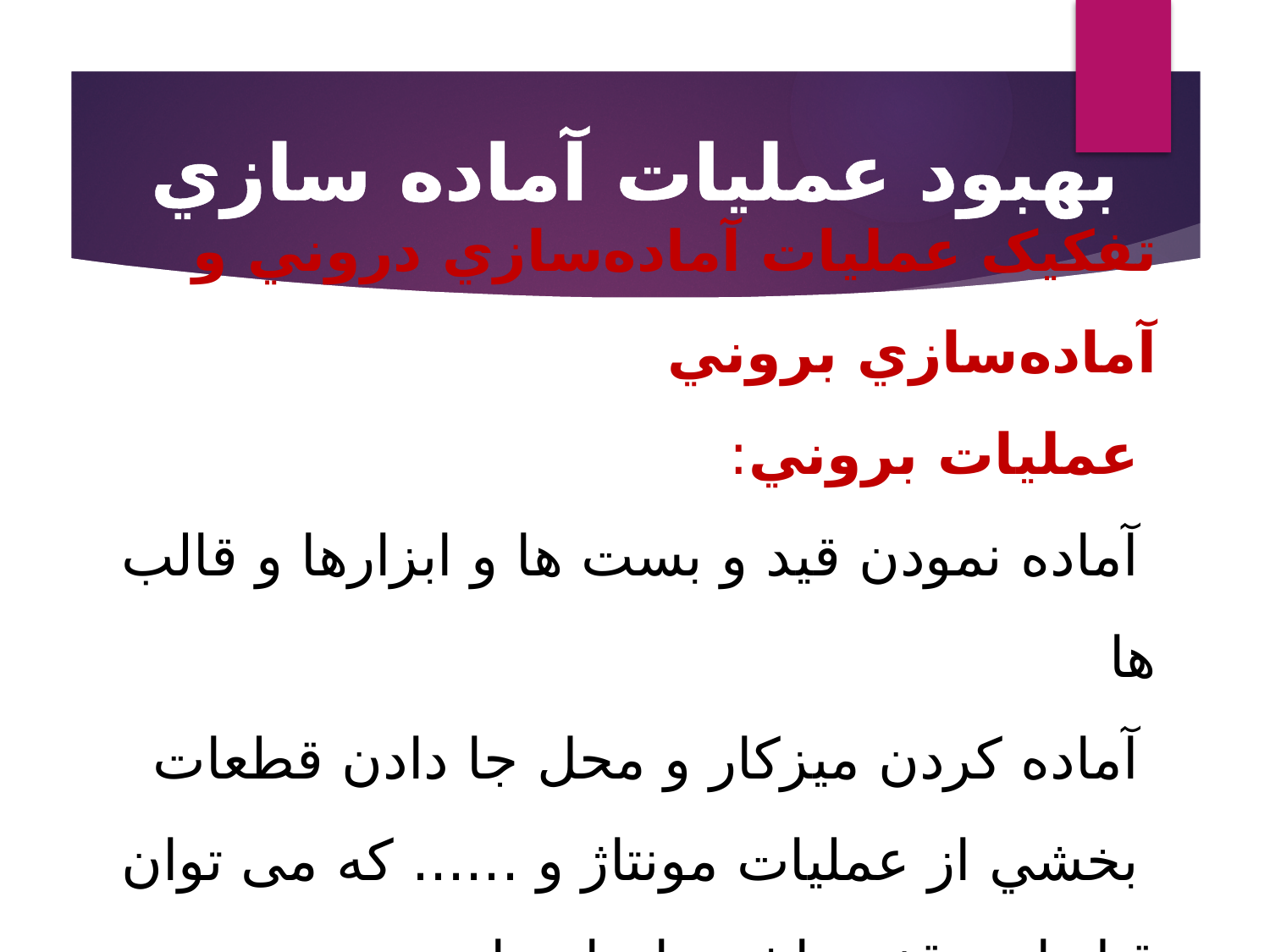

بهبود عمليات آماده سازي
# تفکيک عمليات آماده‌سازي دروني و آماده‌سازي بروني عمليات بروني: آماده نمودن قيد و بست ها و ابزارها و قالب ها آماده کردن ميزکار و محل جا دادن قطعات بخشي از عمليات مونتاژ و ...... که می توان قبل از توقف ماشين انجام داد.